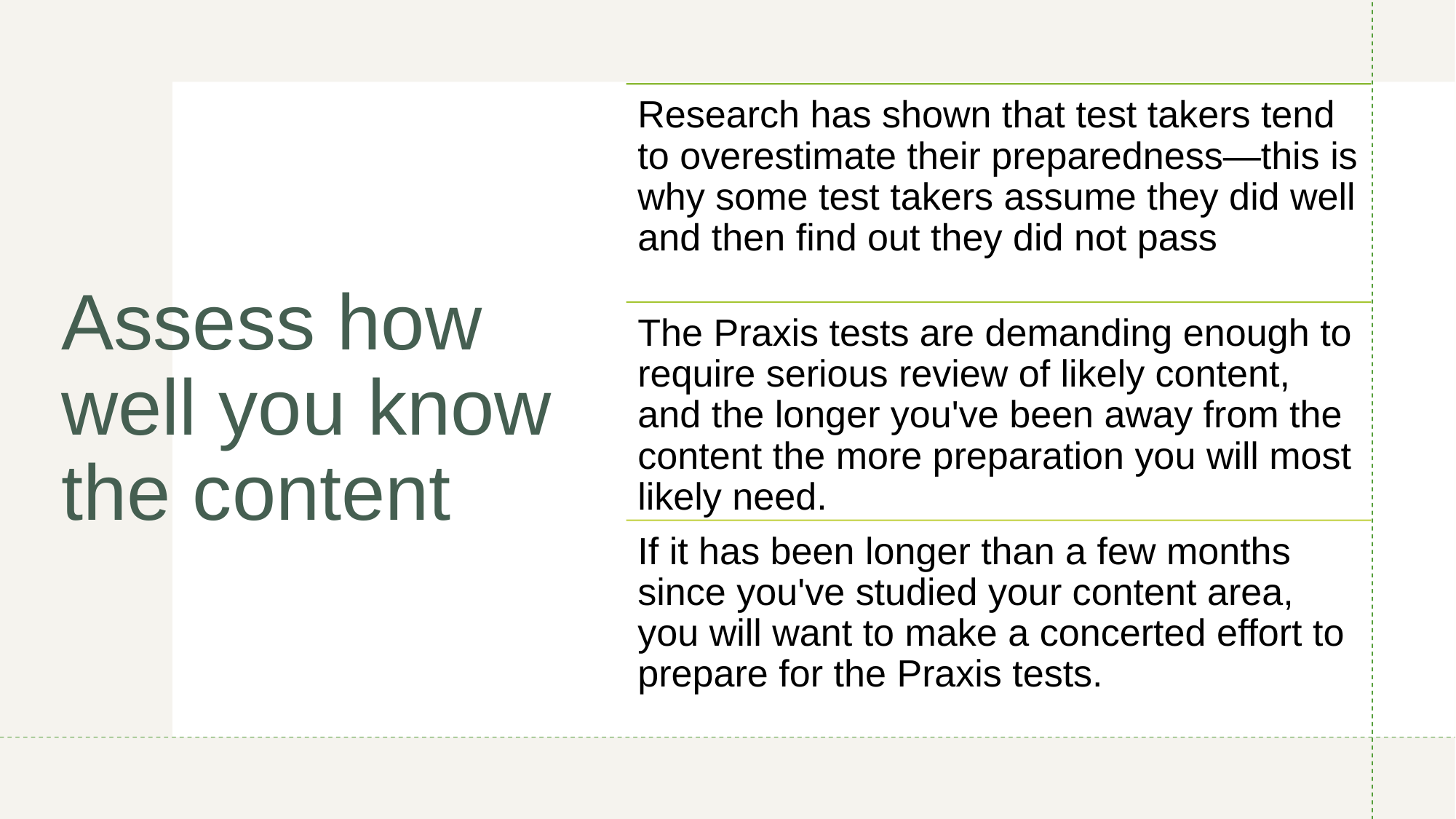

Research has shown that test takers tend to overestimate their preparedness—this is why some test takers assume they did well and then find out they did not pass
The Praxis tests are demanding enough to require serious review of likely content, and the longer you've been away from the content the more preparation you will most likely need.
If it has been longer than a few months since you've studied your content area, you will want to make a concerted effort to prepare for the Praxis tests.
# Assess how well you know the content